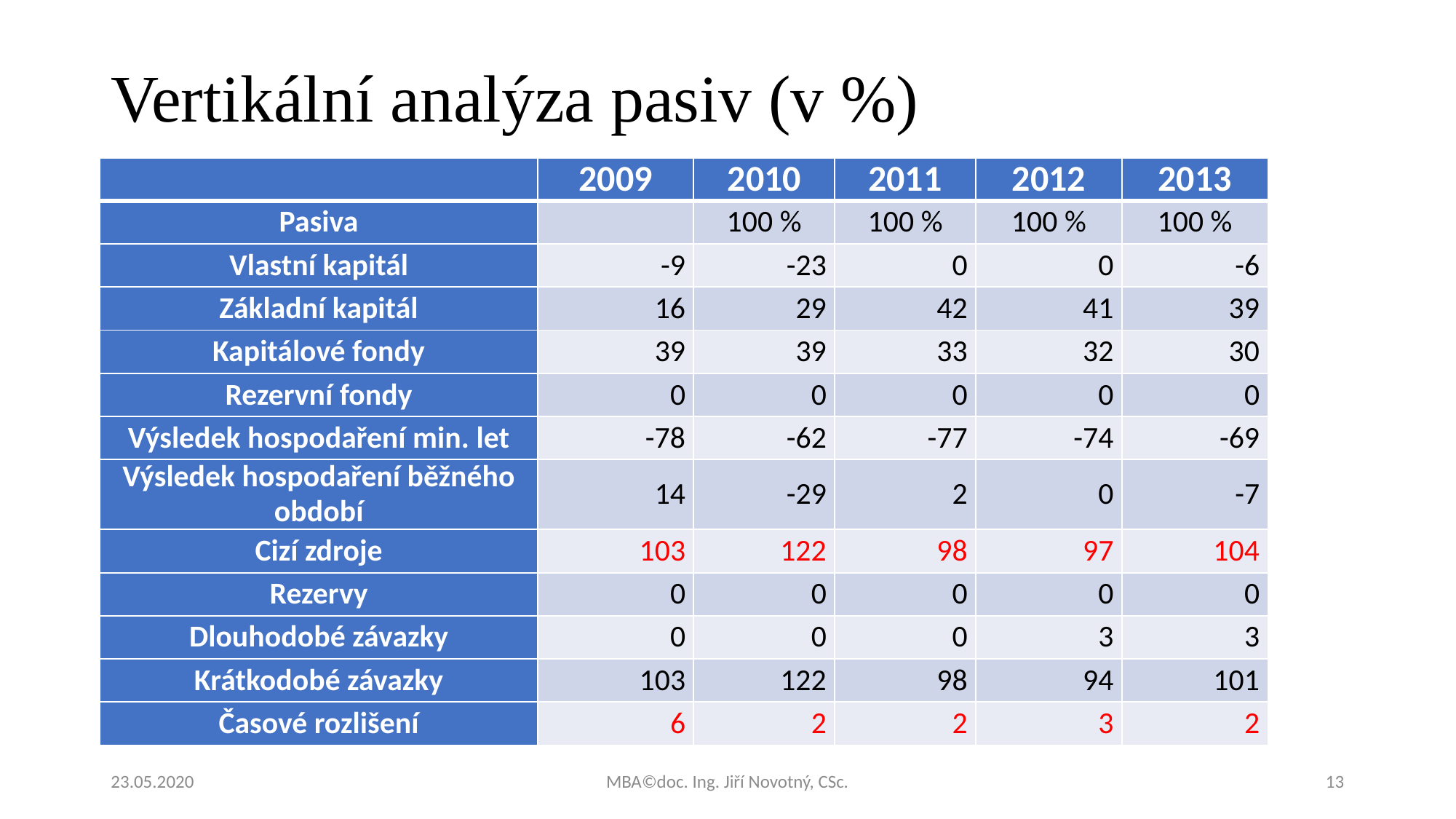

# Vertikální analýza pasiv (v %)
|  | 2009 | 2010 | 2011 | 2012 | 2013 |
| --- | --- | --- | --- | --- | --- |
| Pasiva |  | 100 % | 100 % | 100 % | 100 % |
| Vlastní kapitál | -9 | -23 | 0 | 0 | -6 |
| Základní kapitál | 16 | 29 | 42 | 41 | 39 |
| Kapitálové fondy | 39 | 39 | 33 | 32 | 30 |
| Rezervní fondy | 0 | 0 | 0 | 0 | 0 |
| Výsledek hospodaření min. let | -78 | -62 | -77 | -74 | -69 |
| Výsledek hospodaření běžného období | 14 | -29 | 2 | 0 | -7 |
| Cizí zdroje | 103 | 122 | 98 | 97 | 104 |
| Rezervy | 0 | 0 | 0 | 0 | 0 |
| Dlouhodobé závazky | 0 | 0 | 0 | 3 | 3 |
| Krátkodobé závazky | 103 | 122 | 98 | 94 | 101 |
| Časové rozlišení | 6 | 2 | 2 | 3 | 2 |
23.05.2020
MBA©doc. Ing. Jiří Novotný, CSc.
13